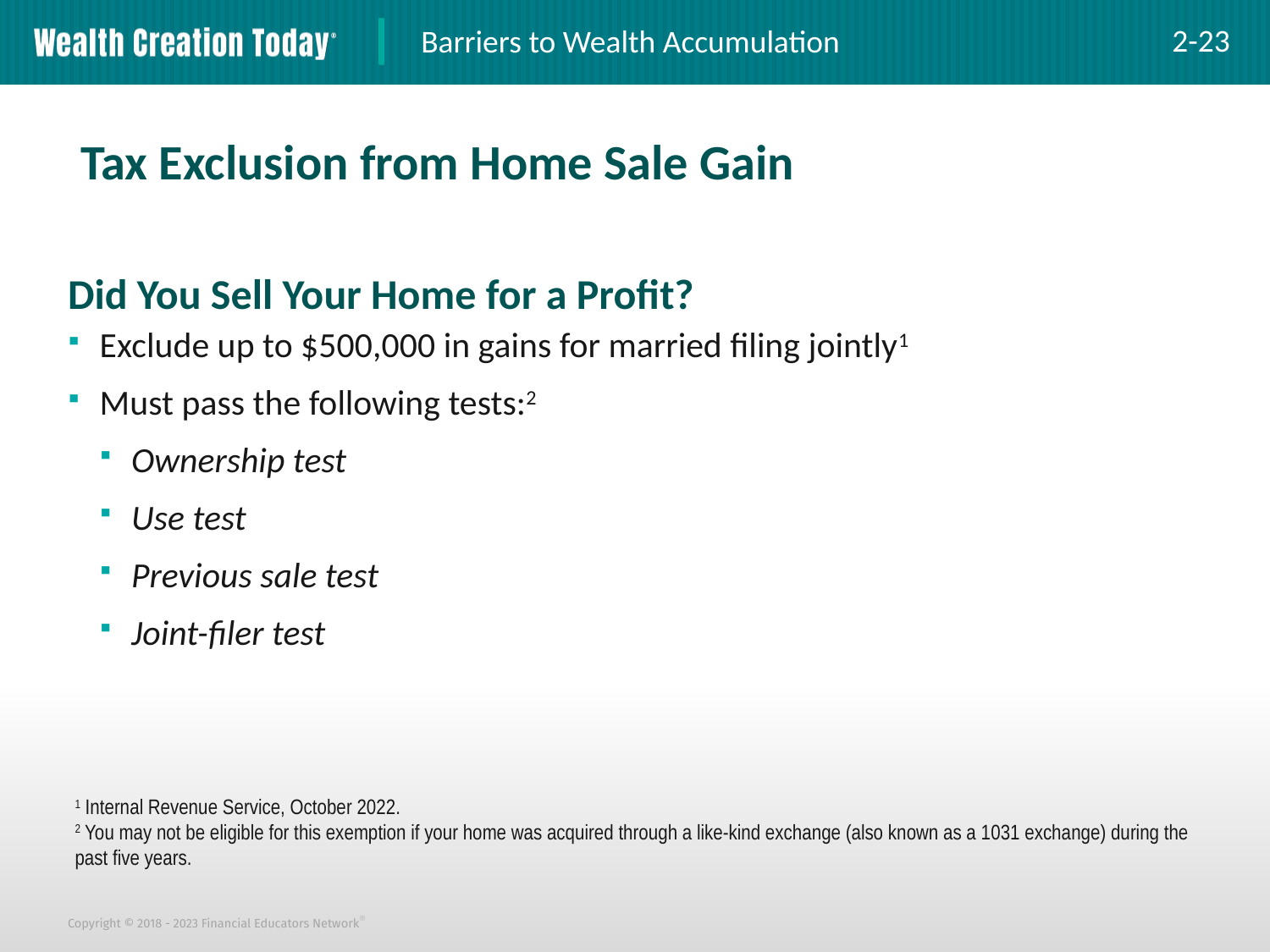

Barriers to Wealth Accumulation
2-23
# Tax Exclusion from Home Sale Gain
Did You Sell Your Home for a Profit?
Exclude up to $500,000 in gains for married filing jointly1
Must pass the following tests:2
Ownership test
Use test
Previous sale test
Joint-filer test

1 Internal Revenue Service, October 2022.
2 You may not be eligible for this exemption if your home was acquired through a like-kind exchange (also known as a 1031 exchange) during the past five years.